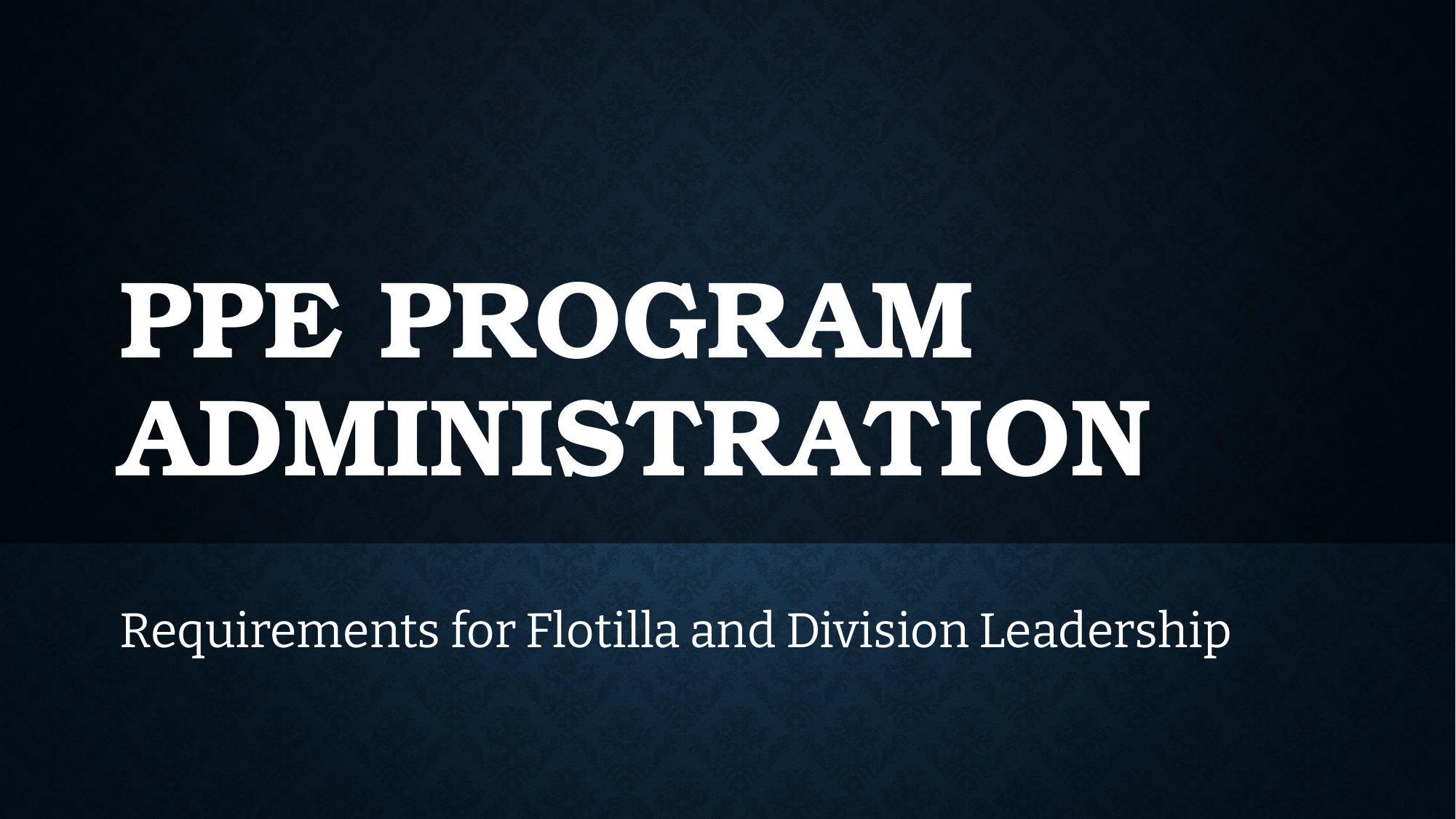

# Ppe program Administration
Requirements for Flotilla and Division Leadership